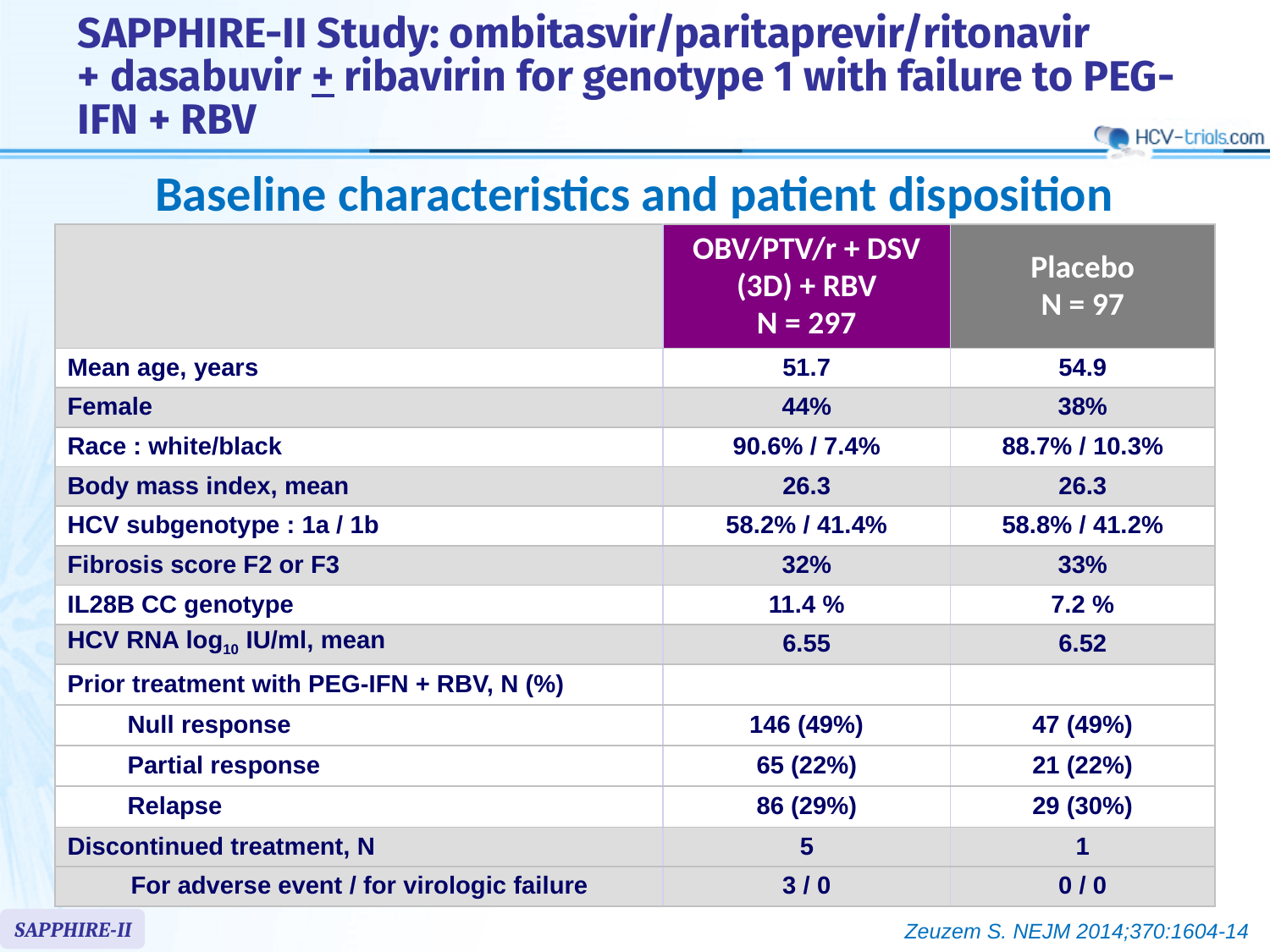

# SAPPHIRE-II Study: ombitasvir/paritaprevir/ritonavir + dasabuvir + ribavirin for genotype 1 with failure to PEG-IFN + RBV
Baseline characteristics and patient disposition
|  |  | OBV/PTV/r + DSV (3D) + RBV N = 297 | Placebo N = 97 |
| --- | --- | --- | --- |
| Mean age, years |  | 51.7 | 54.9 |
| Female |  | 44% | 38% |
| Race : white/black |  | 90.6% / 7.4% | 88.7% / 10.3% |
| Body mass index, mean |  | 26.3 | 26.3 |
| HCV subgenotype : 1a / 1b |  | 58.2% / 41.4% | 58.8% / 41.2% |
| Fibrosis score F2 or F3 |  | 32% | 33% |
| IL28B CC genotype |  | 11.4 % | 7.2 % |
| HCV RNA log10 IU/ml, mean |  | 6.55 | 6.52 |
| Prior treatment with PEG-IFN + RBV, N (%) |  |  |  |
|  | Null response | 146 (49%) | 47 (49%) |
|  | Partial response | 65 (22%) | 21 (22%) |
|  | Relapse | 86 (29%) | 29 (30%) |
| Discontinued treatment, N |  | 5 | 1 |
| For adverse event / for virologic failure |  | 3 / 0 | 0 / 0 |
SAPPHIRE-II
Zeuzem S. NEJM 2014;370:1604-14